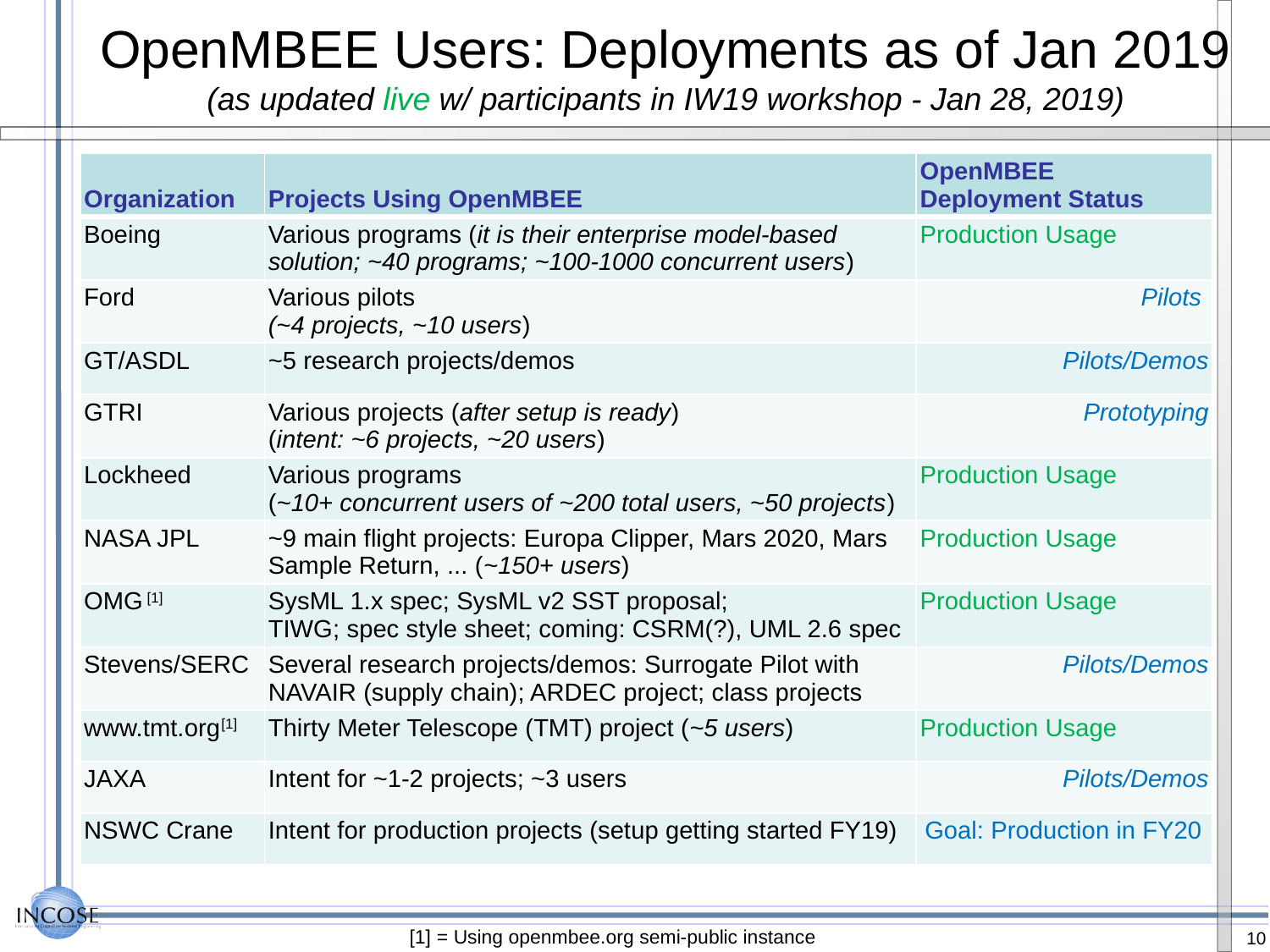

# OpenMBEE Users: Deployments as of Jan 2019 (as updated live w/ participants in IW19 workshop - Jan 28, 2019)
| Organization | Projects Using OpenMBEE | OpenMBEE Deployment Status |
| --- | --- | --- |
| Boeing | Various programs (it is their enterprise model-based solution; ~40 programs; ~100-1000 concurrent users) | Production Usage |
| Ford | Various pilots (~4 projects, ~10 users) | Pilots |
| GT/ASDL | ~5 research projects/demos | Pilots/Demos |
| GTRI | Various projects (after setup is ready) (intent: ~6 projects, ~20 users) | Prototyping |
| Lockheed | Various programs (~10+ concurrent users of ~200 total users, ~50 projects) | Production Usage |
| NASA JPL | ~9 main flight projects: Europa Clipper, Mars 2020, Mars Sample Return, ... (~150+ users) | Production Usage |
| OMG [1] | SysML 1.x spec; SysML v2 SST proposal; TIWG; spec style sheet; coming: CSRM(?), UML 2.6 spec | Production Usage |
| Stevens/SERC | Several research projects/demos: Surrogate Pilot with NAVAIR (supply chain); ARDEC project; class projects | Pilots/Demos |
| www.tmt.org [1] | Thirty Meter Telescope (TMT) project (~5 users) | Production Usage |
| JAXA | Intent for ~1-2 projects; ~3 users | Pilots/Demos |
| NSWC Crane | Intent for production projects (setup getting started FY19) | Goal: Production in FY20 |
[1] = Using openmbee.org semi-public instance
10